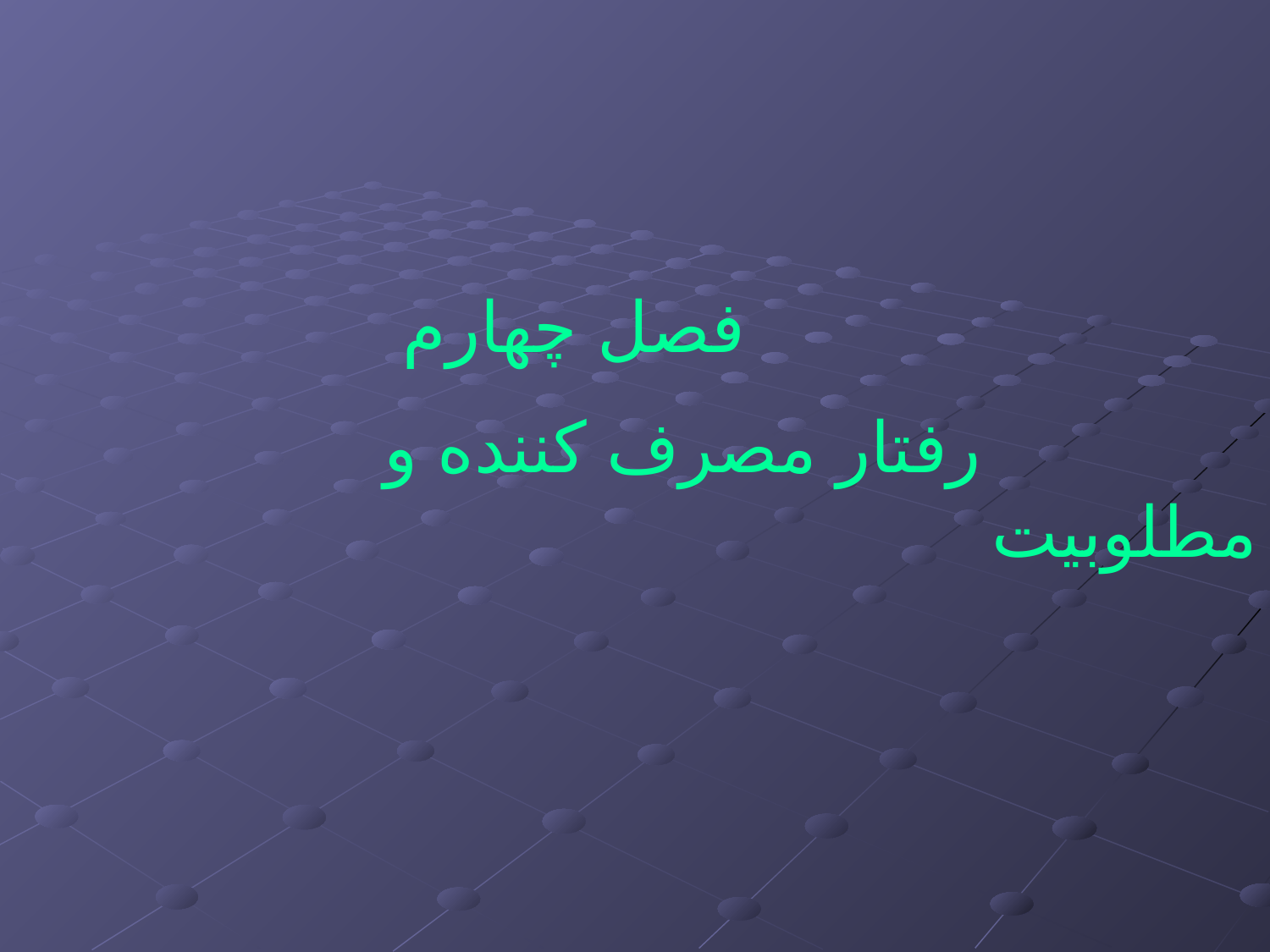

فصل چهارم
              رفتار مصرف کننده و مطلوبیت